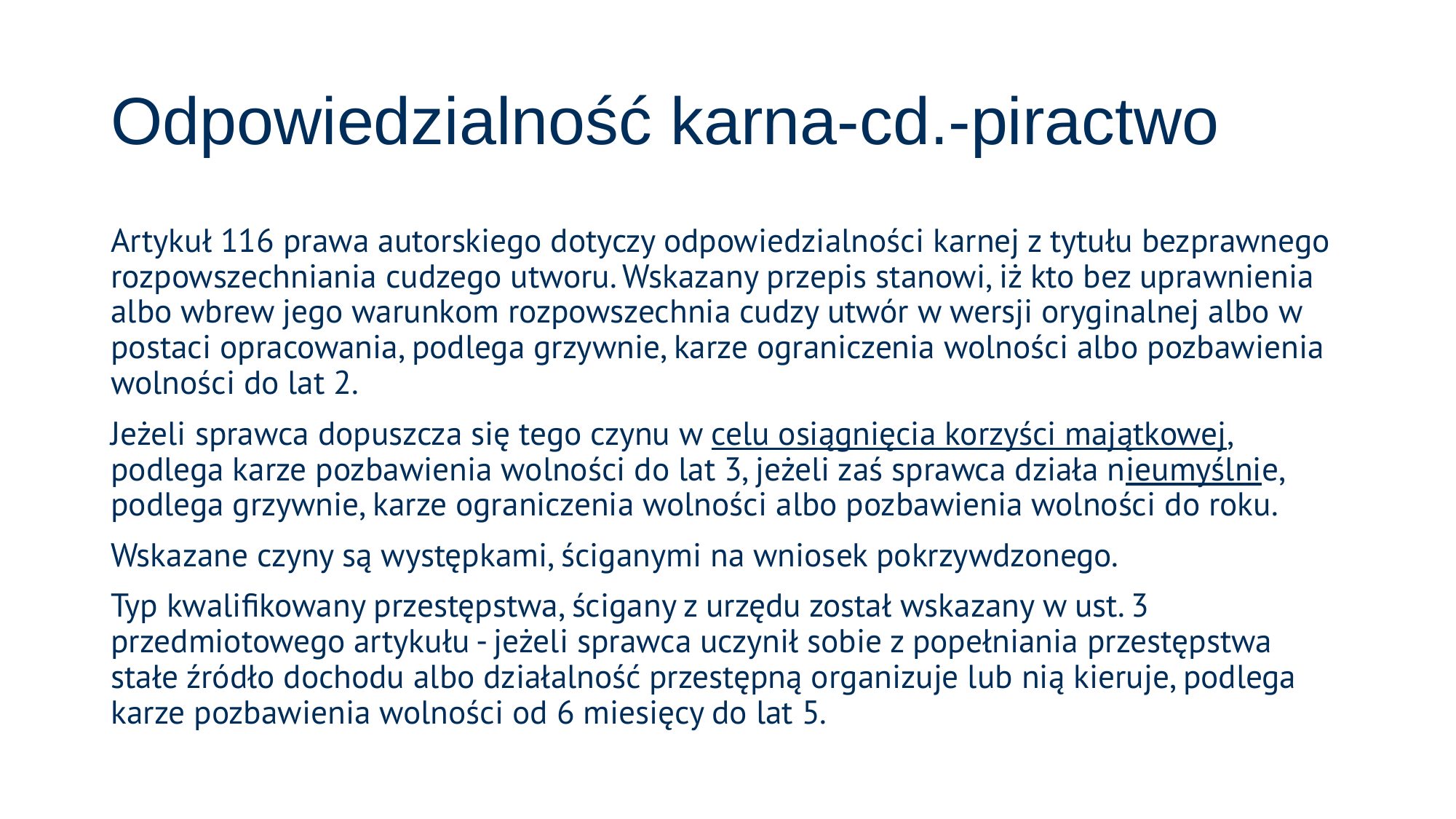

# Odpowiedzialność karna-cd.-piractwo
Artykuł 116 prawa autorskiego dotyczy odpowiedzialności karnej z tytułu bezprawnego rozpowszechniania cudzego utworu. Wskazany przepis stanowi, iż kto bez uprawnienia albo wbrew jego warunkom rozpowszechnia cudzy utwór w wersji oryginalnej albo w postaci opracowania, podlega grzywnie, karze ograniczenia wolności albo pozbawienia wolności do lat 2.
Jeżeli sprawca dopuszcza się tego czynu w celu osiągnięcia korzyści majątkowej, podlega karze pozbawienia wolności do lat 3, jeżeli zaś sprawca działa nieumyślnie, podlega grzywnie, karze ograniczenia wolności albo pozbawienia wolności do roku.
Wskazane czyny są występkami, ściganymi na wniosek pokrzywdzonego.
Typ kwalifikowany przestępstwa, ścigany z urzędu został wskazany w ust. 3 przedmiotowego artykułu - jeżeli sprawca uczynił sobie z popełniania przestępstwa stałe źródło dochodu albo działalność przestępną organizuje lub nią kieruje, podlega karze pozbawienia wolności od 6 miesięcy do lat 5.